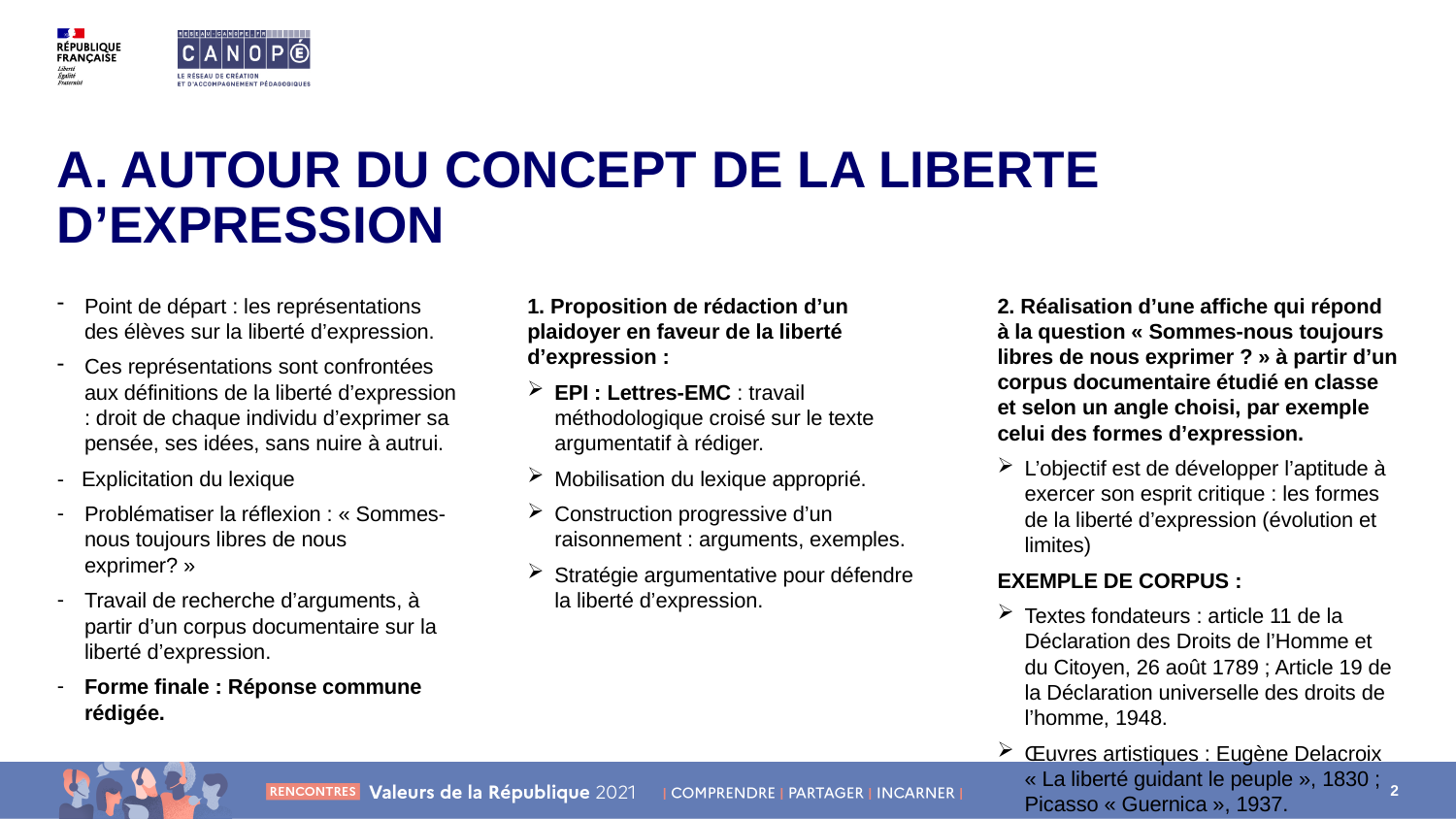

# A. AUTOUR DU CONCEPT DE LA LIBERTE D’EXPRESSION
Point de départ : les représentations des élèves sur la liberté d’expression.
Ces représentations sont confrontées aux définitions de la liberté d’expression : droit de chaque individu d’exprimer sa pensée, ses idées, sans nuire à autrui.
-   Explicitation du lexique
Problématiser la réflexion : « Sommes-nous toujours libres de nous exprimer? »
Travail de recherche d’arguments, à partir d’un corpus documentaire sur la liberté d’expression.
Forme finale : Réponse commune rédigée.
1. Proposition de rédaction d’un plaidoyer en faveur de la liberté d’expression :
EPI : Lettres-EMC : travail méthodologique croisé sur le texte argumentatif à rédiger.
Mobilisation du lexique approprié.
Construction progressive d’un raisonnement : arguments, exemples.
Stratégie argumentative pour défendre la liberté d’expression.
2. Réalisation d’une affiche qui répond à la question « Sommes-nous toujours libres de nous exprimer ? » à partir d’un corpus documentaire étudié en classe et selon un angle choisi, par exemple celui des formes d’expression.
L’objectif est de développer l’aptitude à exercer son esprit critique : les formes de la liberté d’expression (évolution et limites)
EXEMPLE DE CORPUS :
Textes fondateurs : article 11 de la Déclaration des Droits de l’Homme et du Citoyen, 26 août 1789 ; Article 19 de la Déclaration universelle des droits de l’homme, 1948.
Œuvres artistiques : Eugène Delacroix « La liberté guidant le peuple », 1830 ; Picasso « Guernica », 1937.
Presse satirique du XIXe siècle à nos jours : caricatures de Philipon, le Canard enchaîné.
2